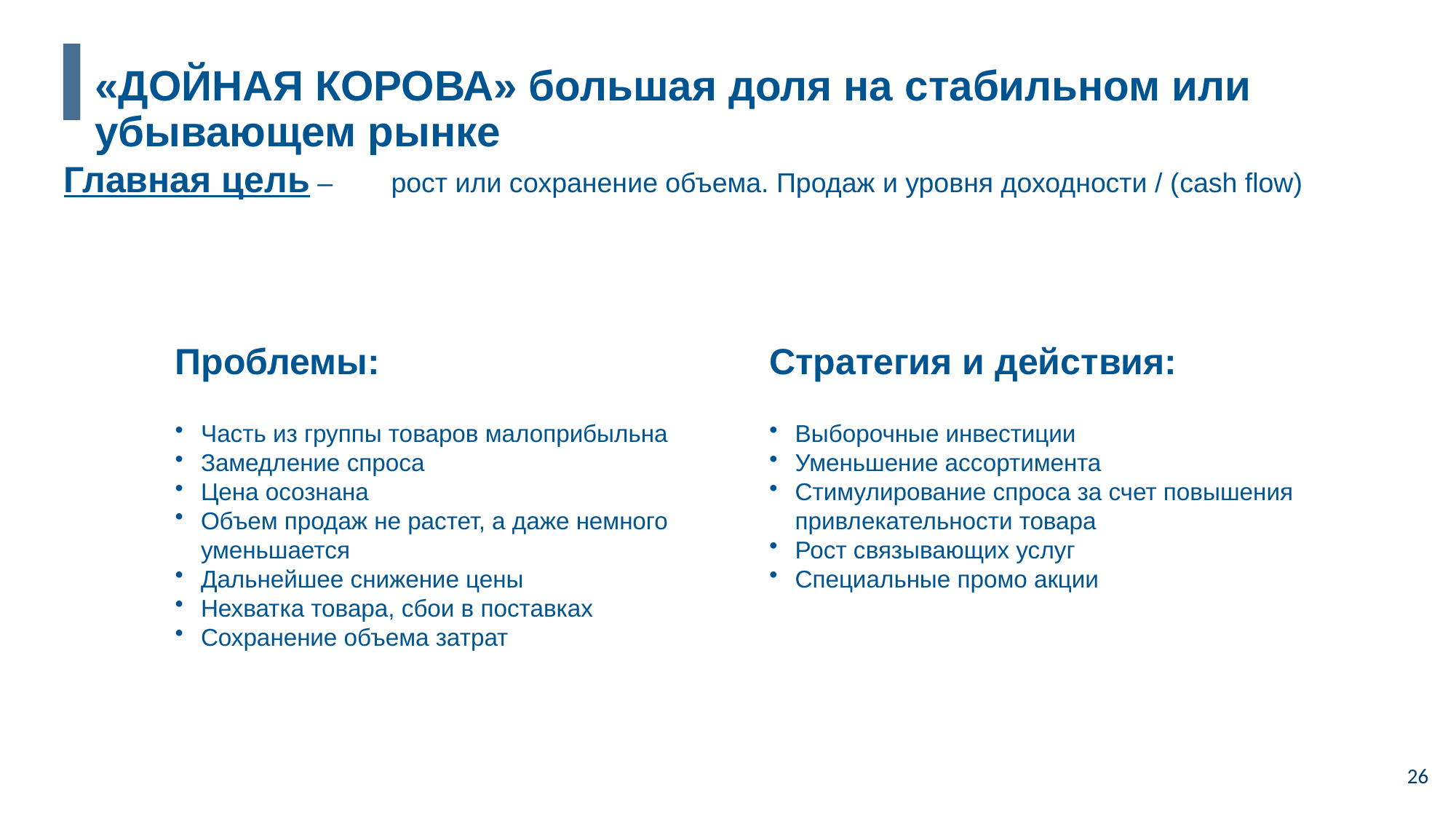

«ДОЙНАЯ КОРОВА» большая доля на стабильном или убывающем рынке
Главная цель – 	рост или сохранение объема. Продаж и уровня доходности / (cash flow)

Проблемы:

Часть из группы товаров малоприбыльна
Замедление спроса
Цена осознана
Объем продаж не растет, а даже немного уменьшается
Дальнейшее снижение цены
Нехватка товара, сбои в поставках
Сохранение объема затрат
Стратегия и действия:

Выборочные инвестиции
Уменьшение ассортимента
Стимулирование спроса за счет повышения привлекательности товара
Рост связывающих услуг
Специальные промо акции

26